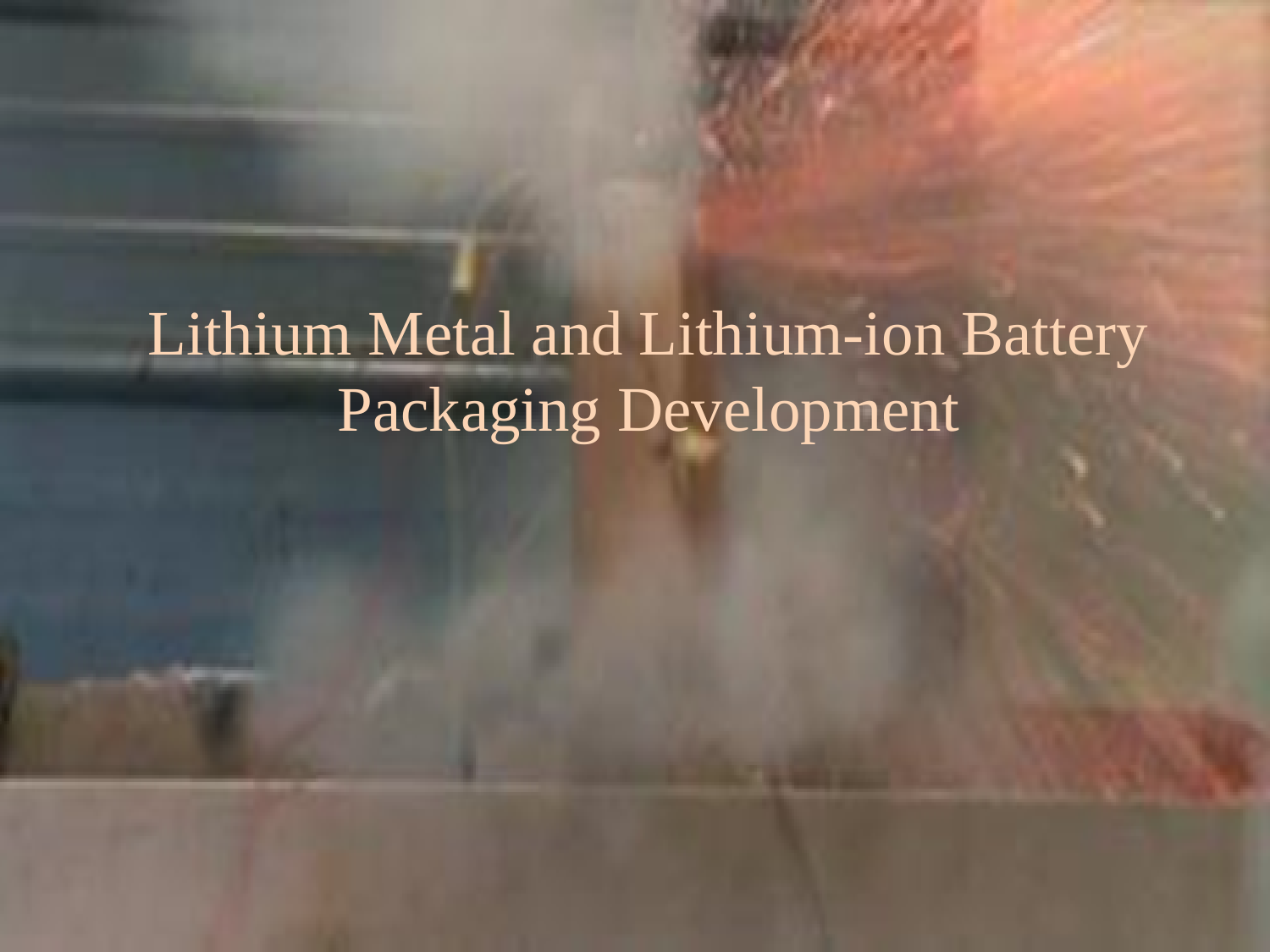

Lithium Metal and Lithium-ion Battery Packaging Development